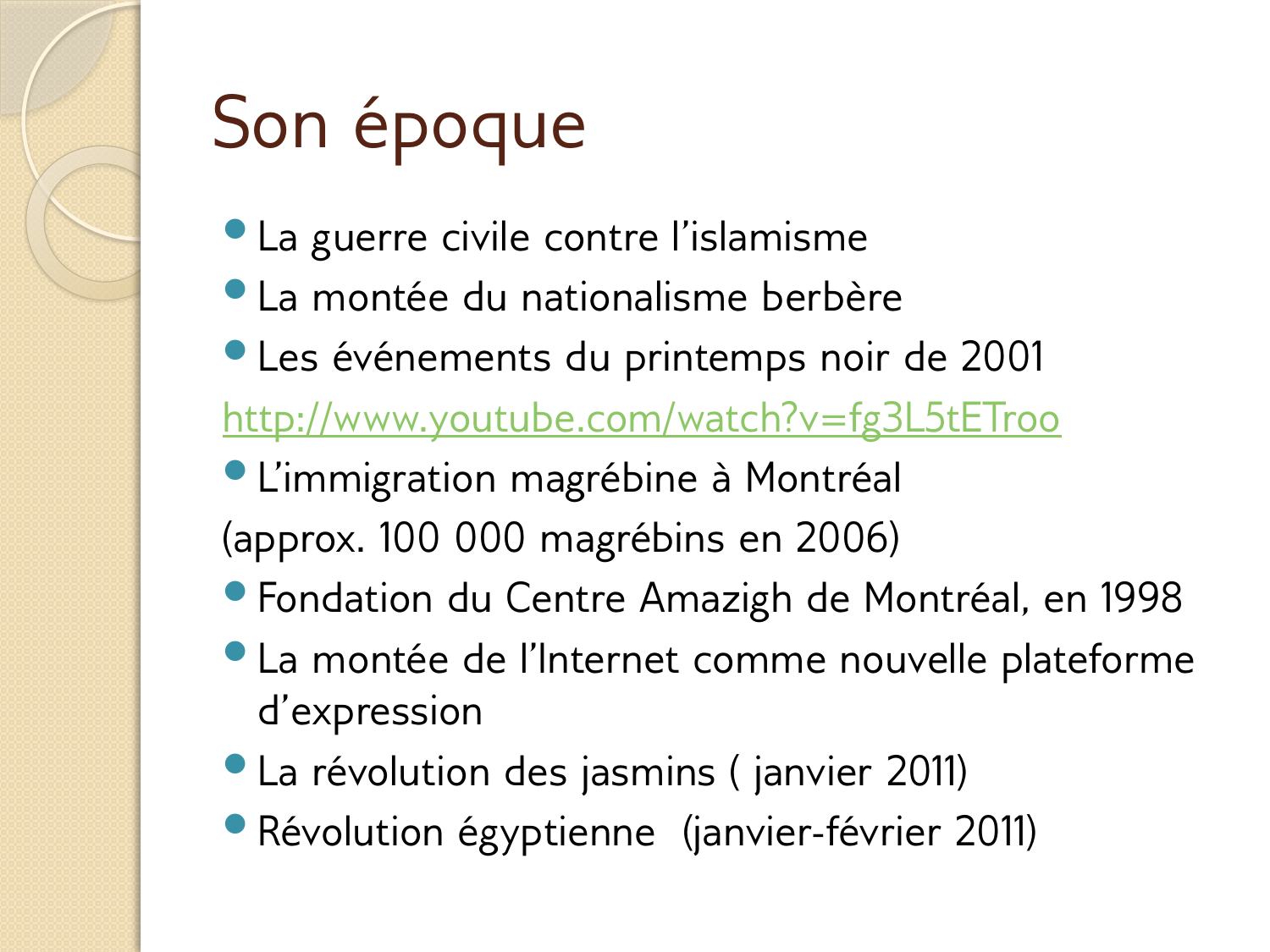

# Son époque
La guerre civile contre l’islamisme
La montée du nationalisme berbère
Les événements du printemps noir de 2001
http://www.youtube.com/watch?v=fg3L5tETroo
L’immigration magrébine à Montréal
(approx. 100 000 magrébins en 2006)
Fondation du Centre Amazigh de Montréal, en 1998
La montée de l’Internet comme nouvelle plateforme d’expression
La révolution des jasmins ( janvier 2011)
Révolution égyptienne  (janvier-février 2011)